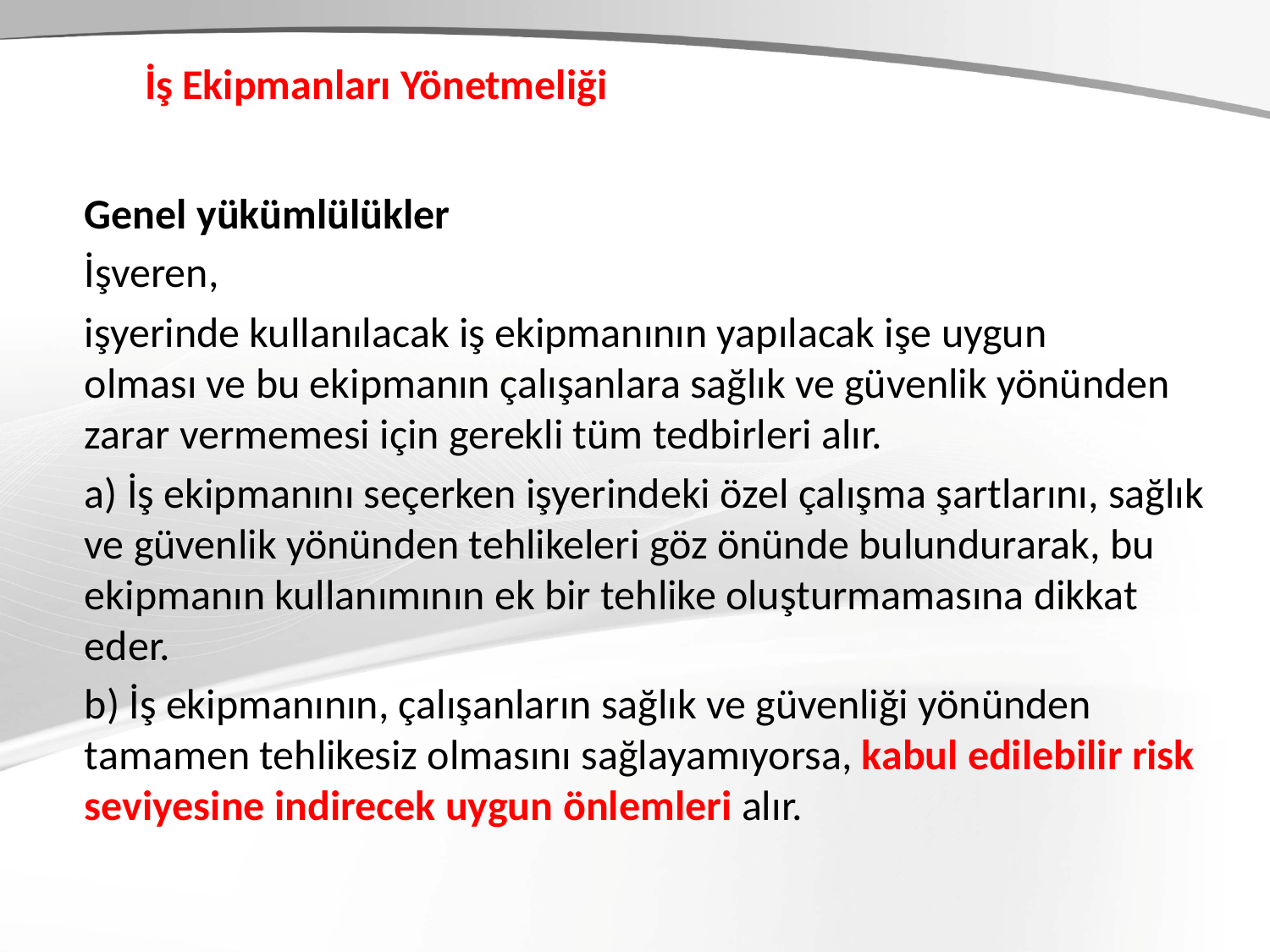

# İş Ekipmanları Yönetmeliği
Genel yükümlülükler
İşveren,
işyerinde kullanılacak iş ekipmanının yapılacak işe uygun olması ve bu ekipmanın çalışanlara sağlık ve güvenlik yönünden zarar vermemesi için gerekli tüm tedbirleri alır.
a) İş ekipmanını seçerken işyerindeki özel çalışma şartlarını, sağlık ve güvenlik yönünden tehlikeleri göz önünde bulundurarak, bu ekipmanın kullanımının ek bir tehlike oluşturmamasına dikkat eder.
b) İş ekipmanının, çalışanların sağlık ve güvenliği yönünden tamamen tehlikesiz olmasını sağlayamıyorsa, kabul edilebilir risk seviyesine indirecek uygun önlemleri alır.